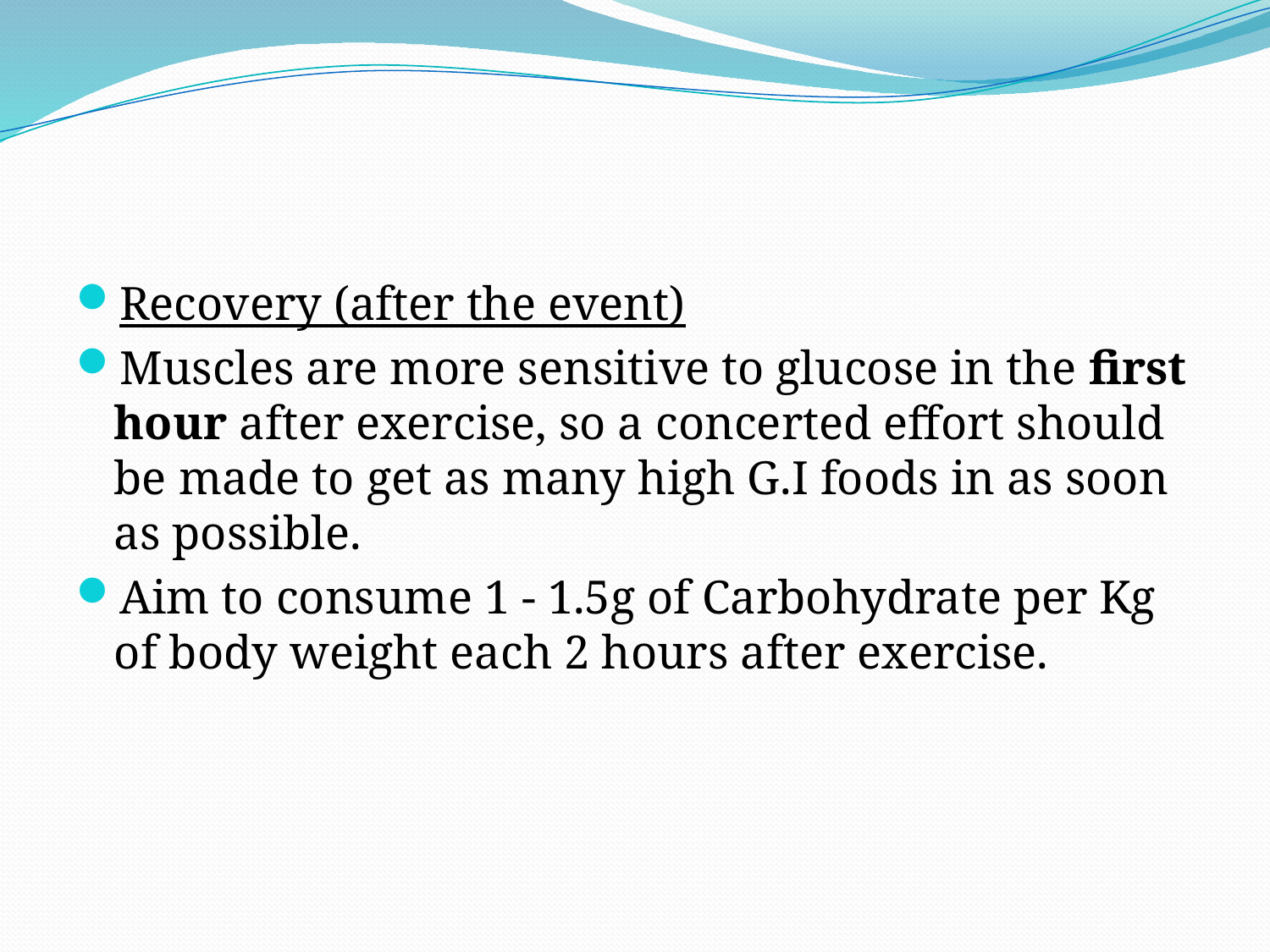

#
Recovery (after the event)
Muscles are more sensitive to glucose in the first hour after exercise, so a concerted effort should be made to get as many high G.I foods in as soon as possible.
Aim to consume 1 - 1.5g of Carbohydrate per Kg of body weight each 2 hours after exercise.